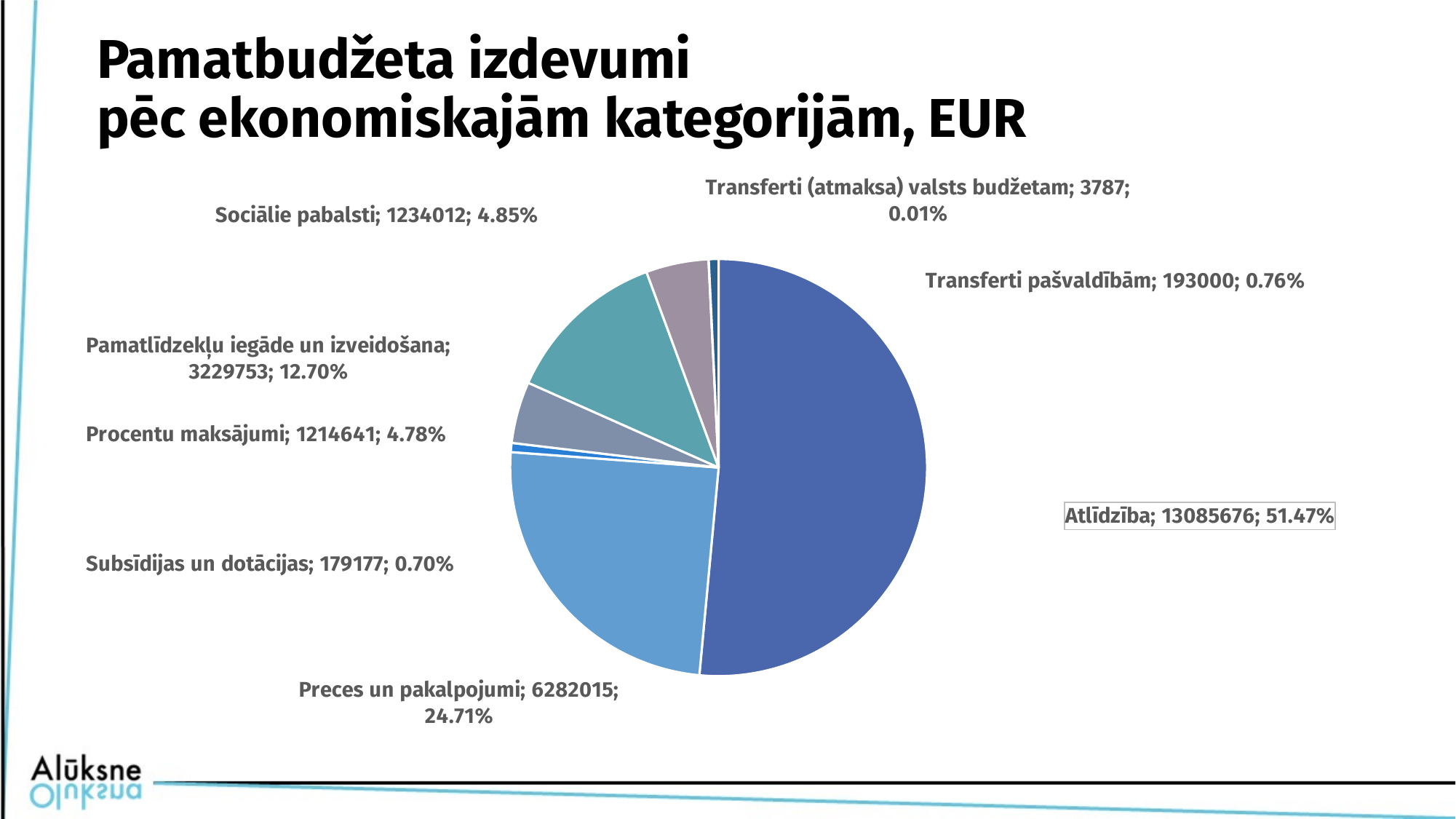

# Pamatbudžeta izdevumi pēc ekonomiskajām kategorijām, EUR

### Chart

| Category | Tirdzniecība |
|---|---|
| Atlīdzība | 13085676.0 |
| Preces un pakalpojumi | 6282015.0 |
| Subsīdijas un dotācijas | 179177.0 |
| Procentu maksājumi | 1214641.0 |
| Pamatlīdzekļu iegāde un izveidošana | 3229753.0 |
| Sociālie pabalsti | 1234012.0 |
| Transferti (atmaksa) valsts budžetam | 3787.0 |
| Transferti pašvaldībām | 193000.0 |